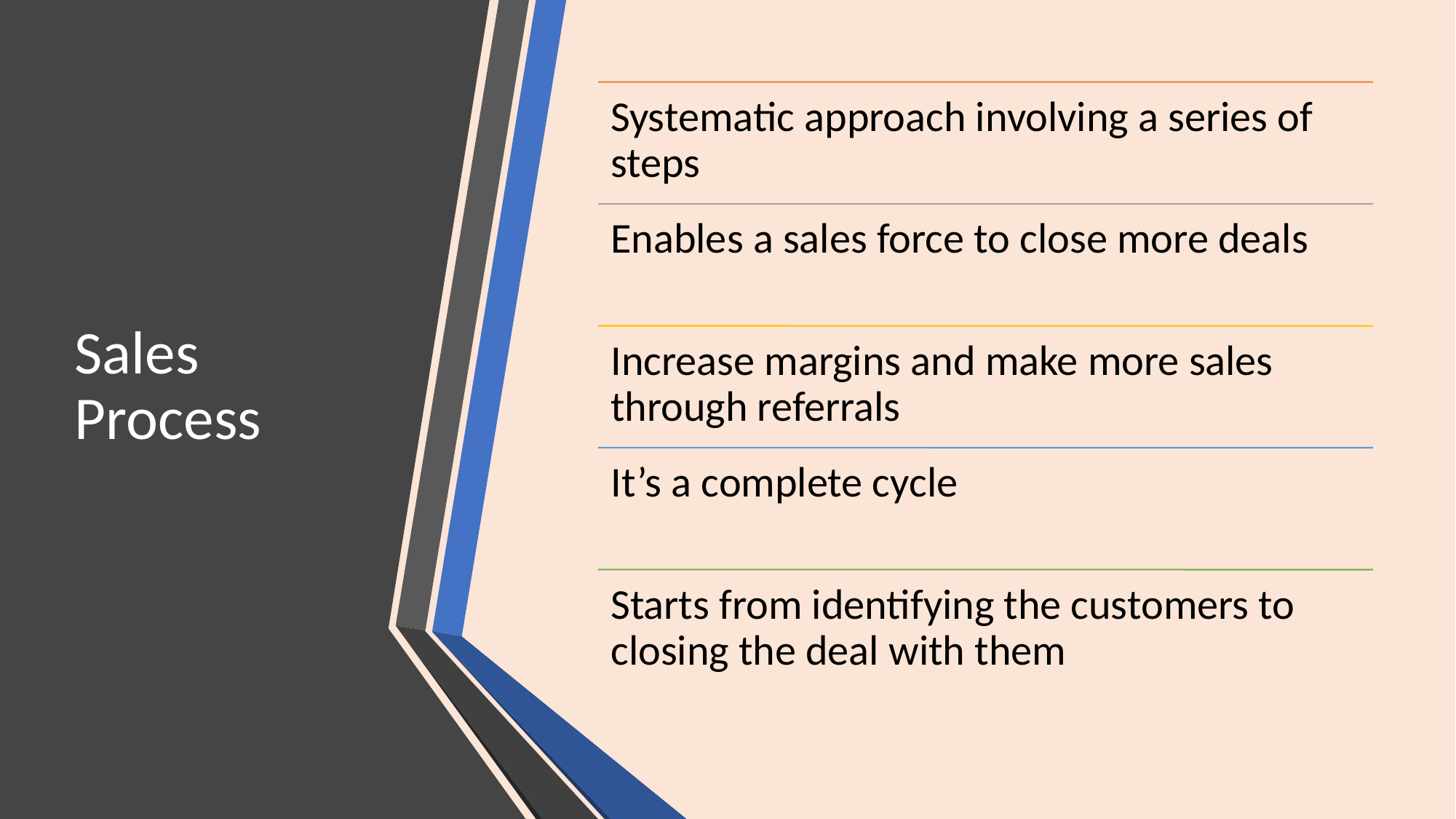

# Sales Process
Systematic approach involving a series of steps
Enables a sales force to close more deals
Increase margins and make more sales through referrals
It’s a complete cycle
Starts from identifying the customers to closing the deal with them